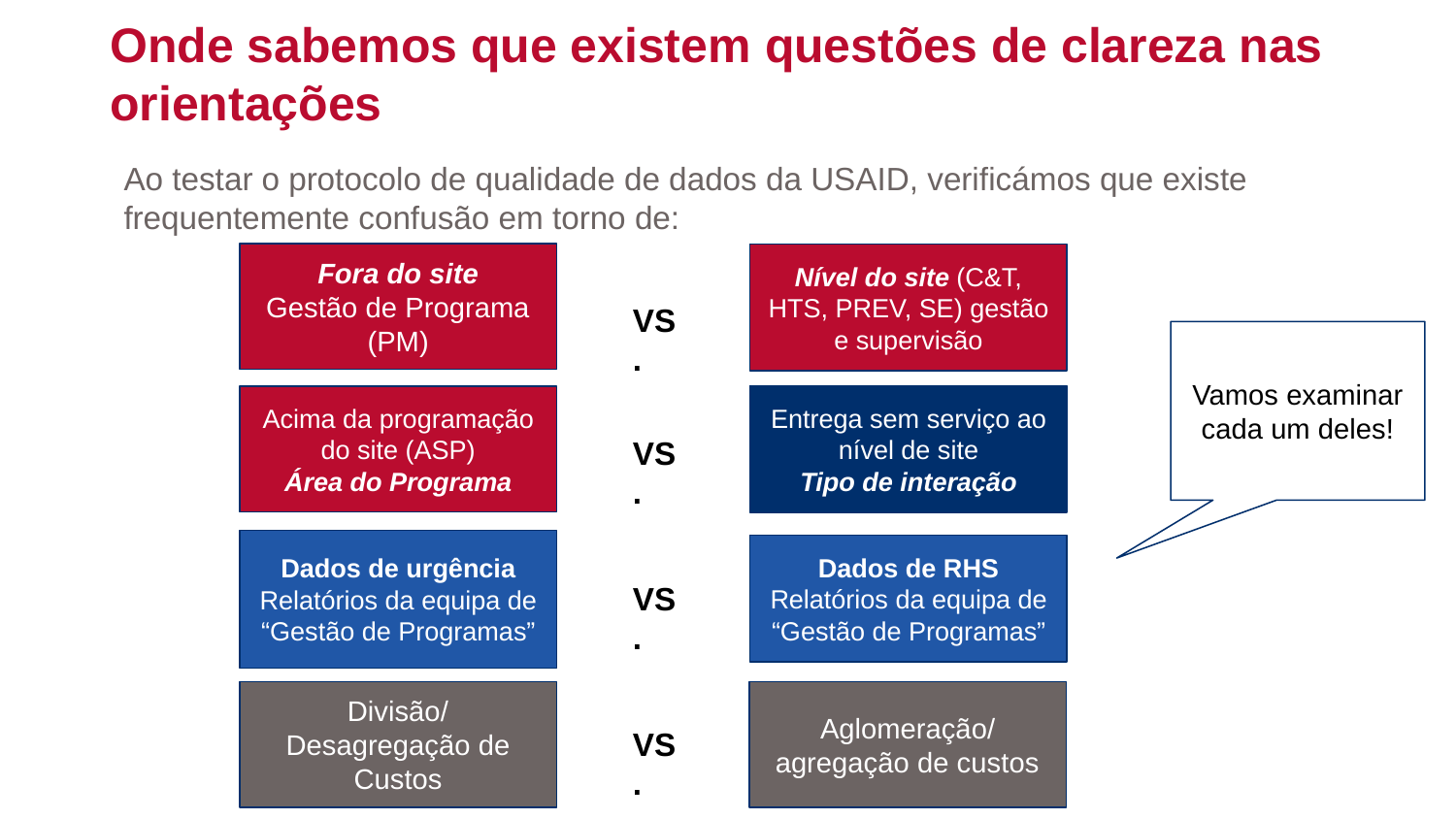

# Onde sabemos que existem questões de clareza nas orientações
Ao testar o protocolo de qualidade de dados da USAID, verificámos que existe frequentemente confusão em torno de:
Fora do site
Gestão de Programa (PM)
Nível do site (C&T, HTS, PREV, SE) gestão e supervisão
VS.
Vamos examinar cada um deles!
Entrega sem serviço ao nível de site
Tipo de interação
Acima da programação do site (ASP)
Área do Programa
VS.
Dados de urgência Relatórios da equipa de “Gestão de Programas”
Dados de RHS Relatórios da equipa de “Gestão de Programas”
VS.
Divisão/ Desagregação de Custos
Aglomeração/
agregação de custos
VS.